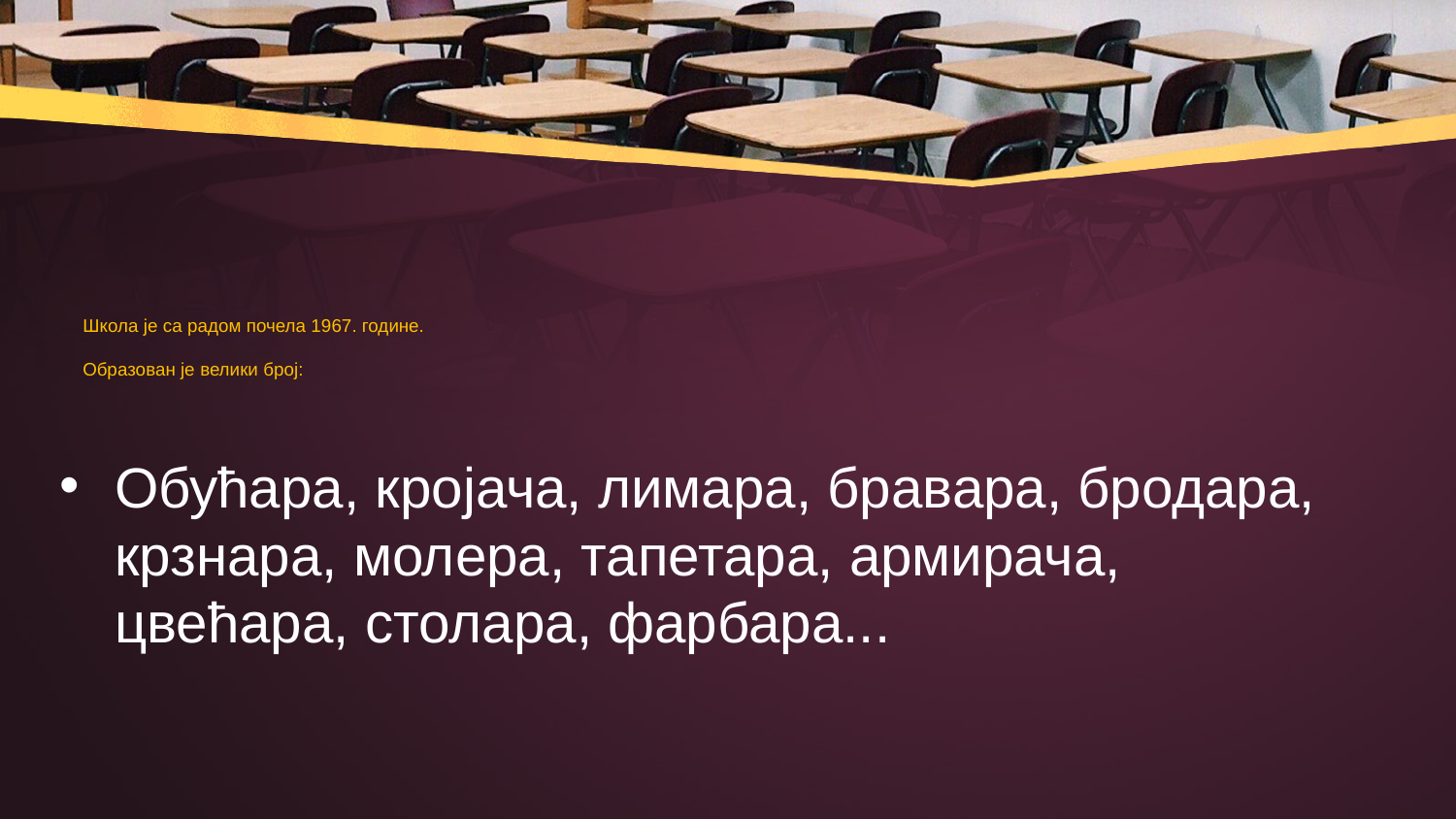

# Школа је са радом почела 1967. године. Oбразован je велики број:

Обућара, кројача, лимара, бравара, бродара, крзнара, молера, тапетара, армирача, цвећара, столара, фарбара...